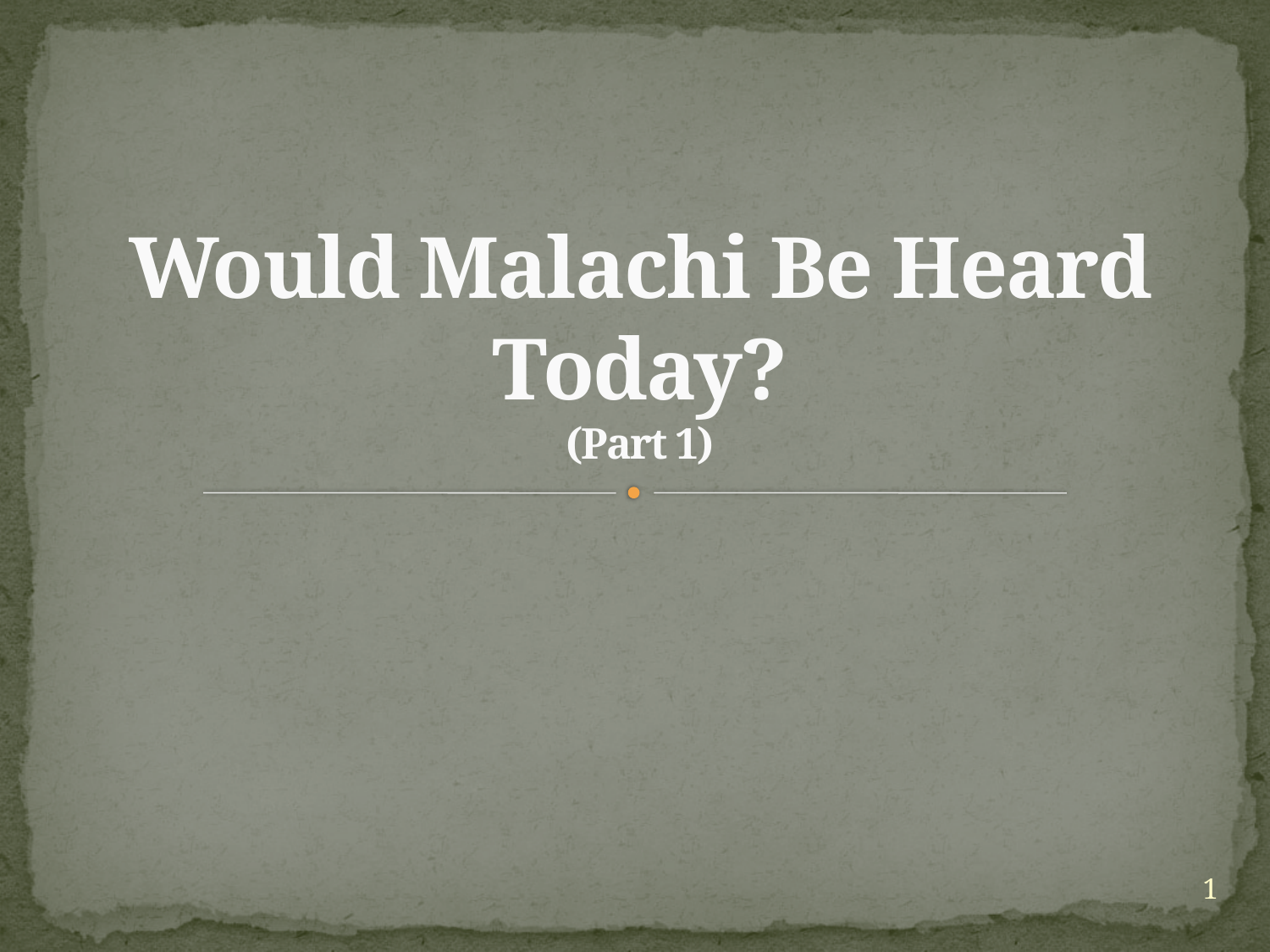

# Would Malachi Be Heard Today? (Part 1)
1